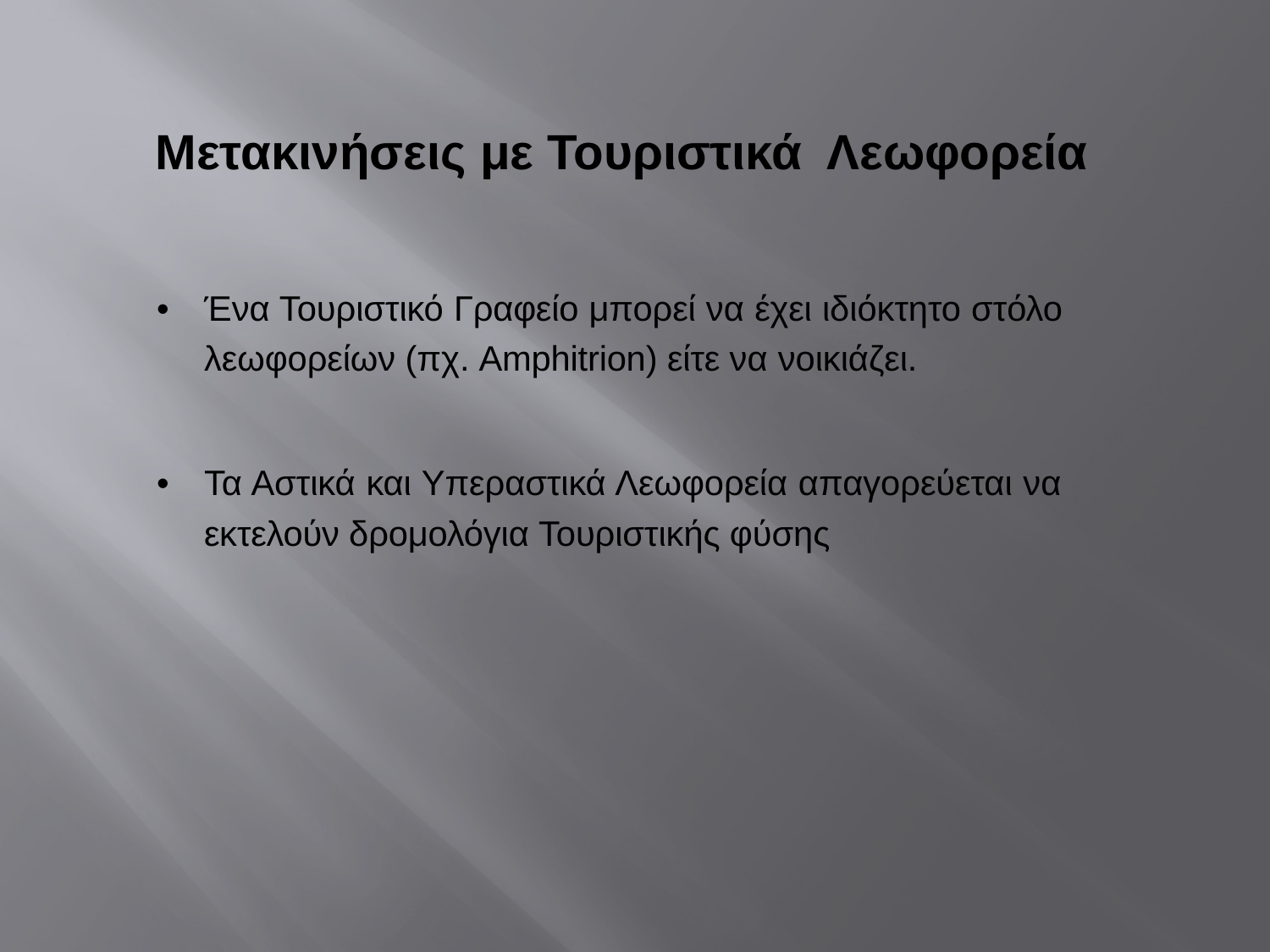

# Μετακινήσεις με Τουριστικά  Λεωφορεία
•	Ένα Τουριστικό Γραφείο μπορεί να έχει ιδιόκτητο στόλο  λεωφορείων (πχ. Amphitrion) είτε να νοικιάζει.

•	Τα Αστικά και Υπεραστικά Λεωφορεία απαγορεύεται να  εκτελούν δρομολόγια Τουριστικής φύσης